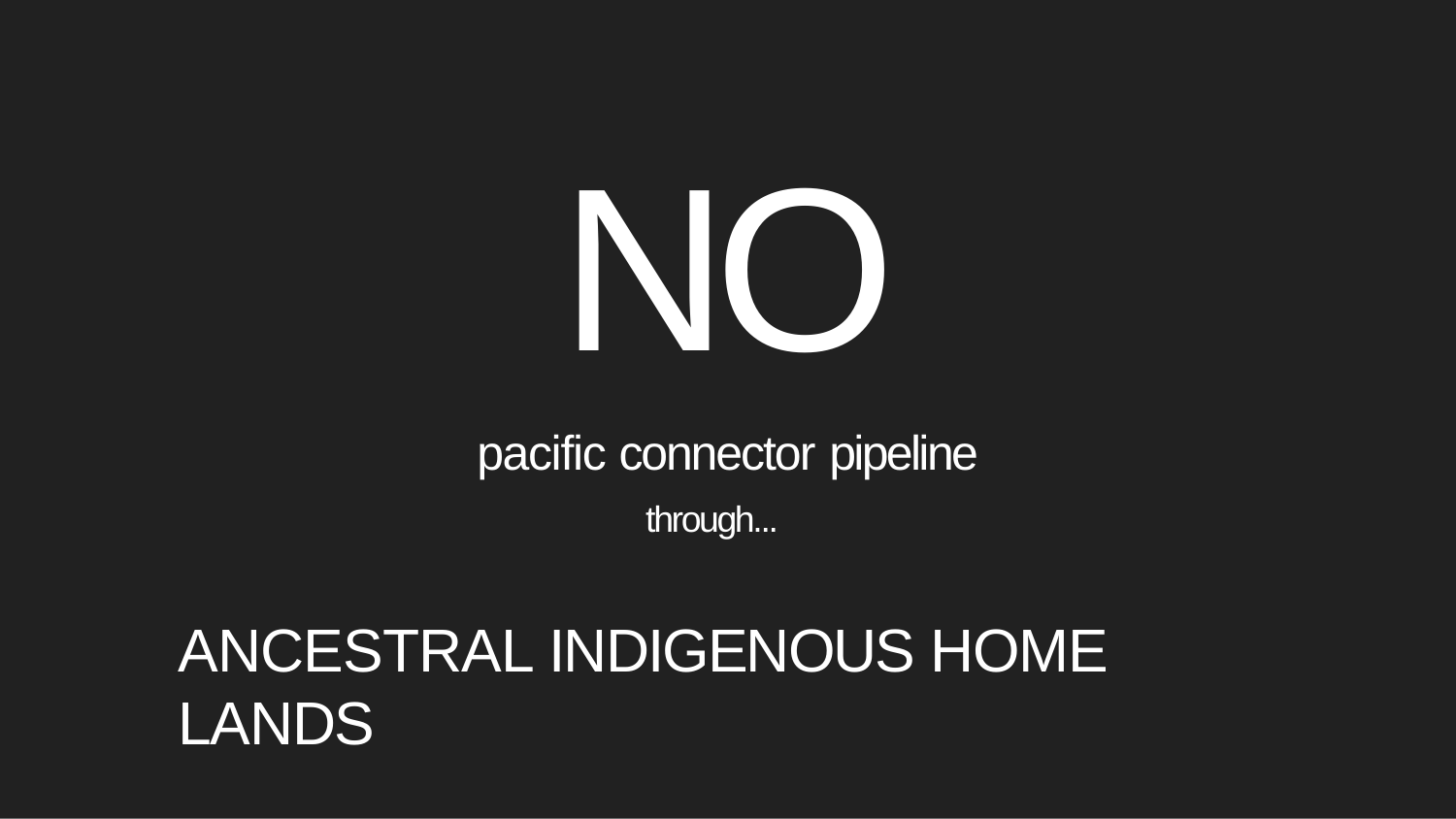

# NO
pacific connector pipeline
through...
ANCESTRAL INDIGENOUS HOME LANDS